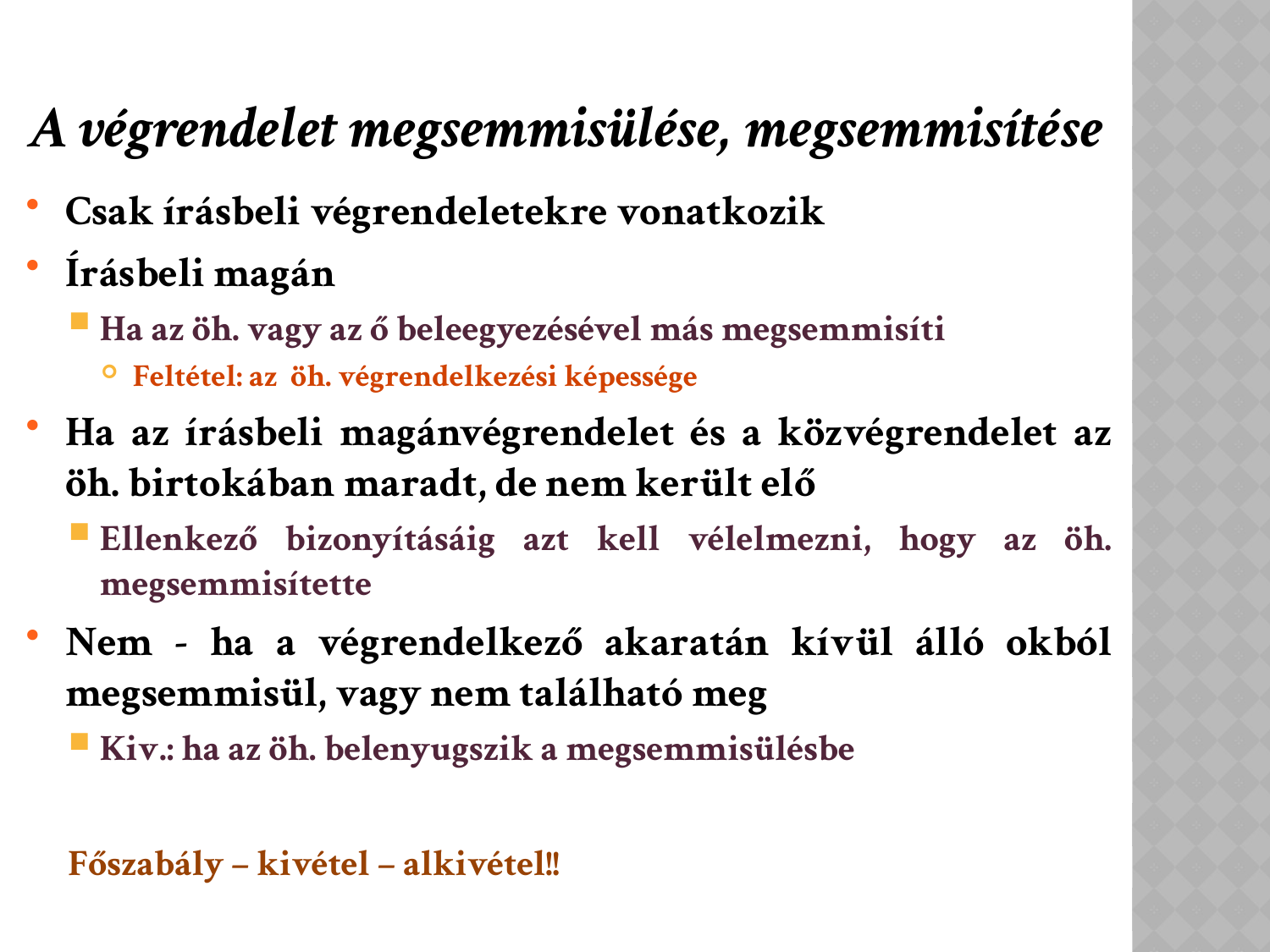

# A végrendelet megsemmisülése, megsemmisítése
Csak írásbeli végrendeletekre vonatkozik
Írásbeli magán
Ha az öh. vagy az ő beleegyezésével más megsemmisíti
Feltétel: az  öh. végrendelkezési képessége
Ha az írásbeli magánvégrendelet és a közvégrendelet az öh. birtokában maradt, de nem került elő
Ellenkező bizonyításáig azt kell vélelmezni, hogy az öh. megsemmisítette
Nem - ha a végrendelkező akaratán kívül álló okból megsemmisül, vagy nem található meg
Kiv.: ha az öh. belenyugszik a megsemmisülésbe

Főszabály – kivétel – alkivétel!!